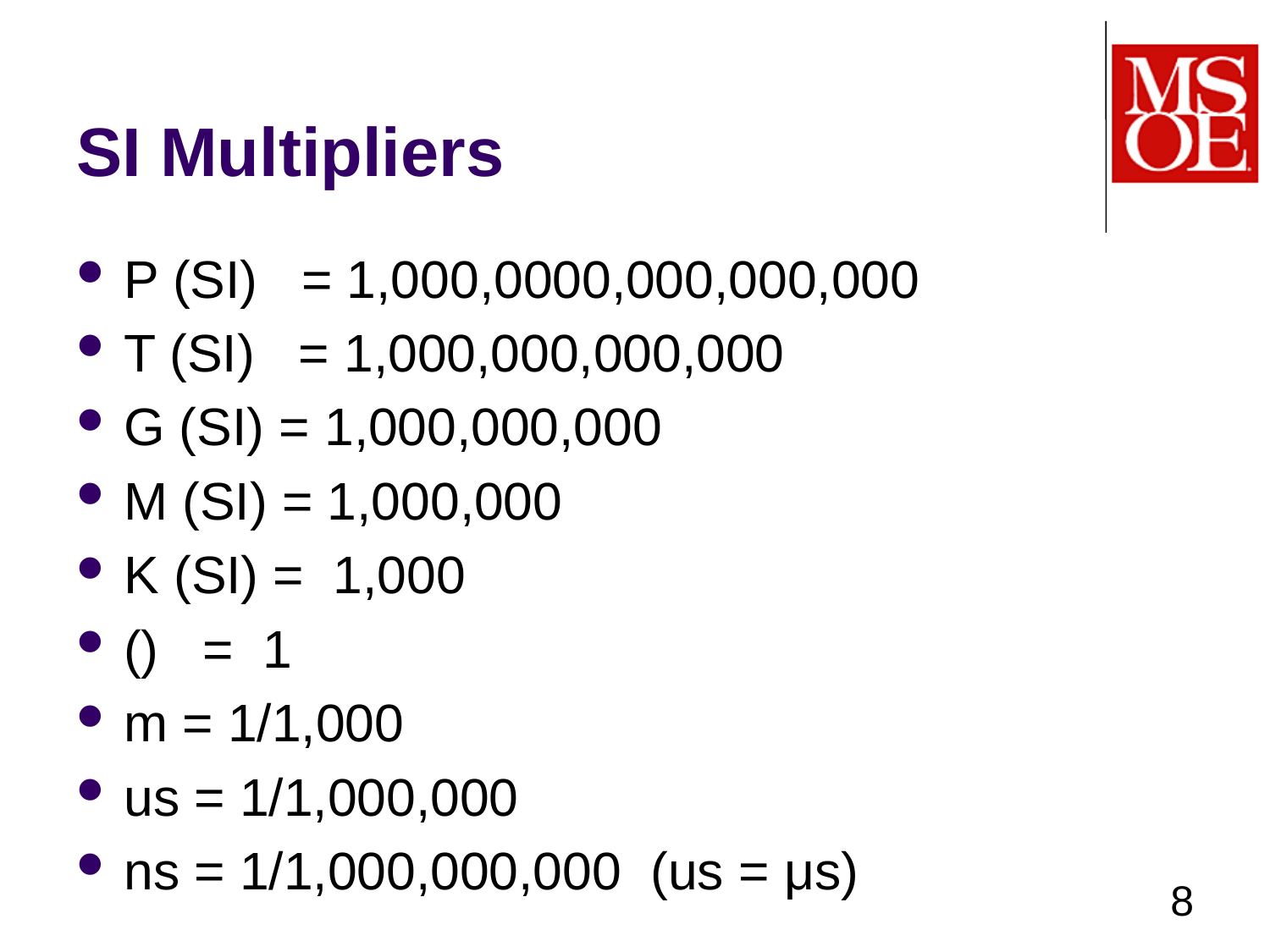

# SI Multipliers
P (SI)   = 1,000,0000,000,000,000
T (SI)   = 1,000,000,000,000
G (SI) = 1,000,000,000
M (SI) = 1,000,000
K (SI) =  1,000
()   =  1
m = 1/1,000
us = 1/1,000,000
ns = 1/1,000,000,000  (us = μs)

8